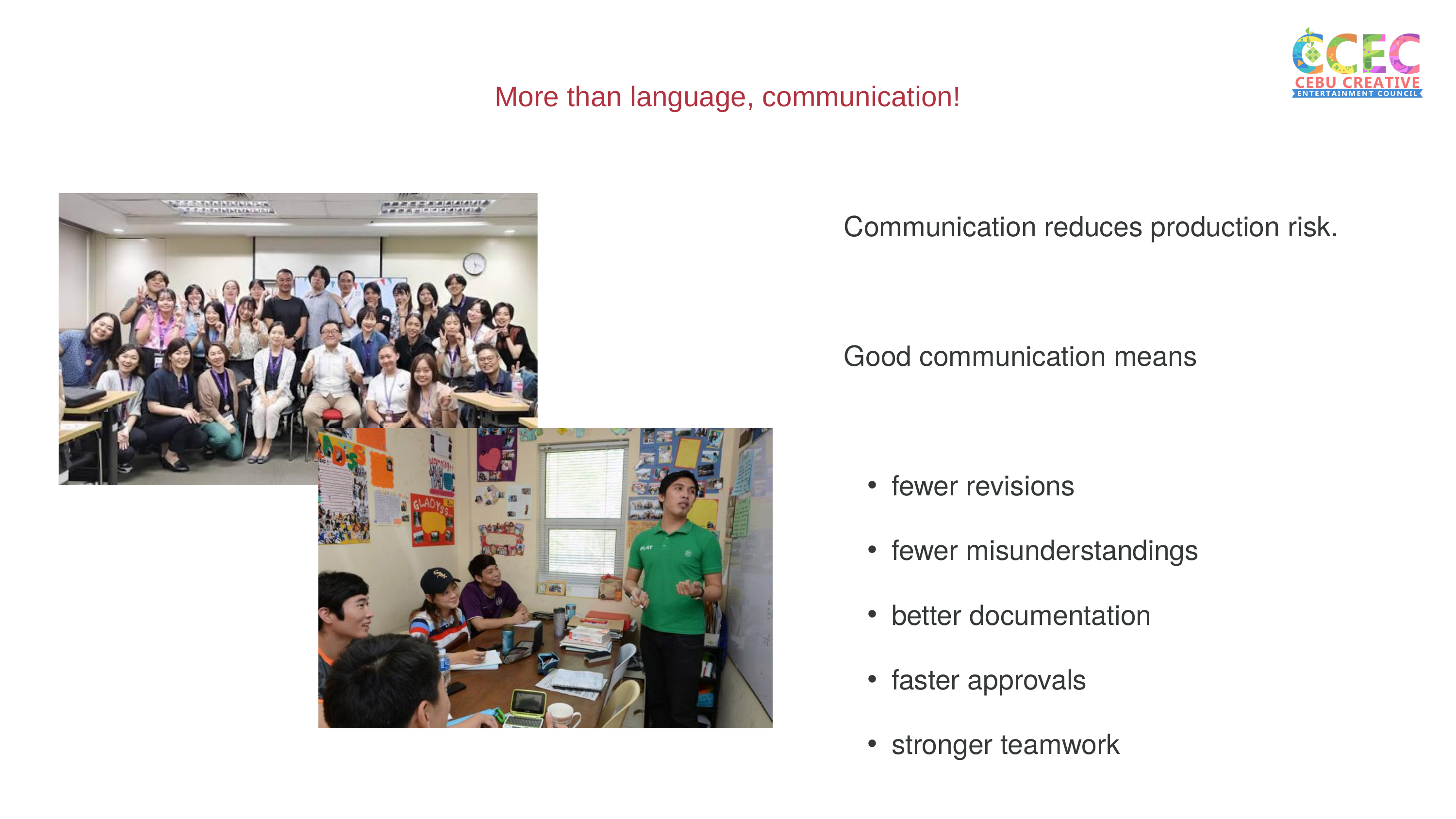

More than language, communication!
Communication reduces production risk.

Good communication means

fewer revisions
fewer misunderstandings
better documentation
faster approvals
stronger teamwork